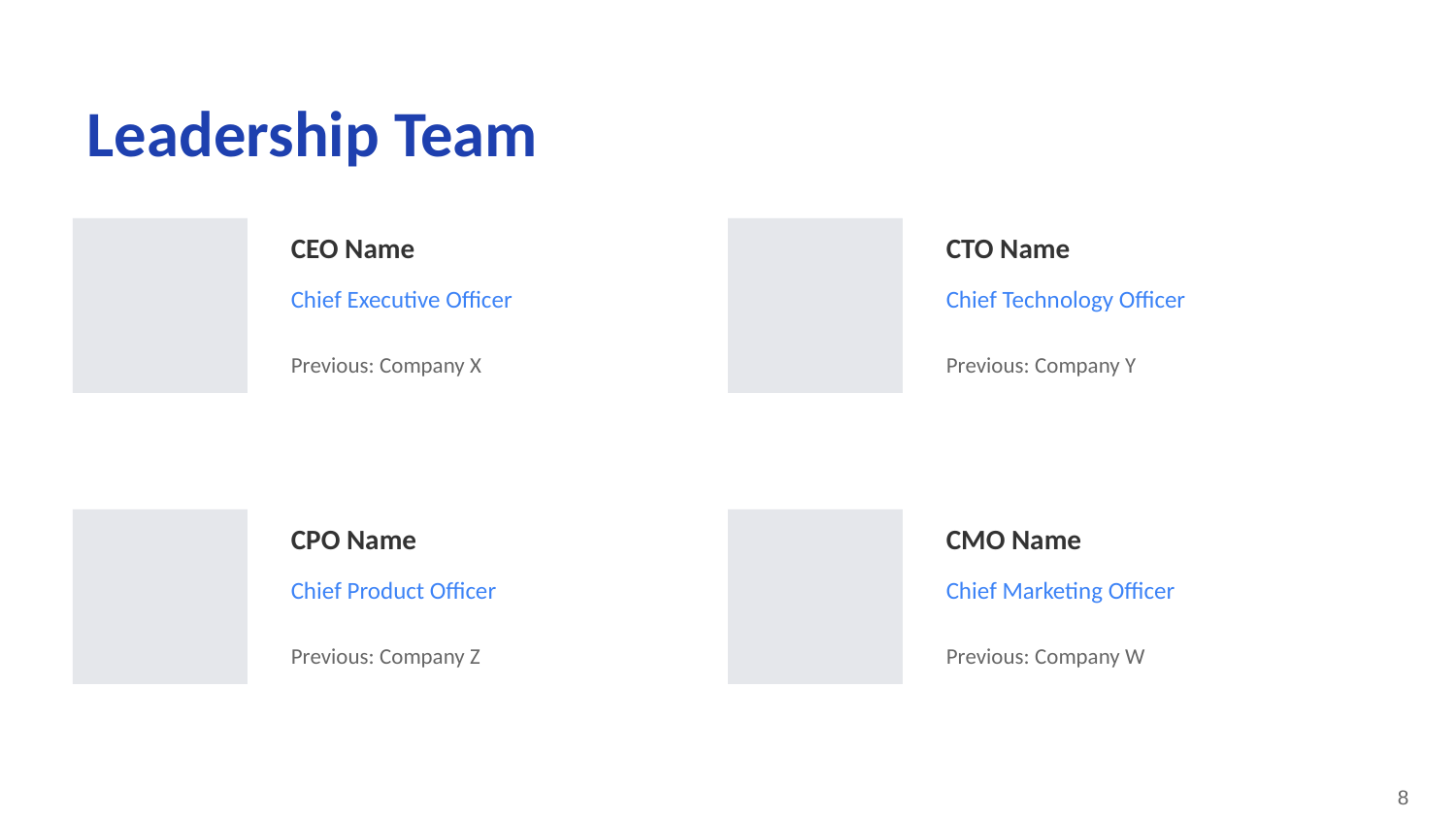

Leadership Team

CEO Name

CTO Name
Chief Executive Officer
Chief Technology Officer
Previous: Company X
Previous: Company Y

CPO Name

CMO Name
Chief Product Officer
Chief Marketing Officer
Previous: Company Z
Previous: Company W
8